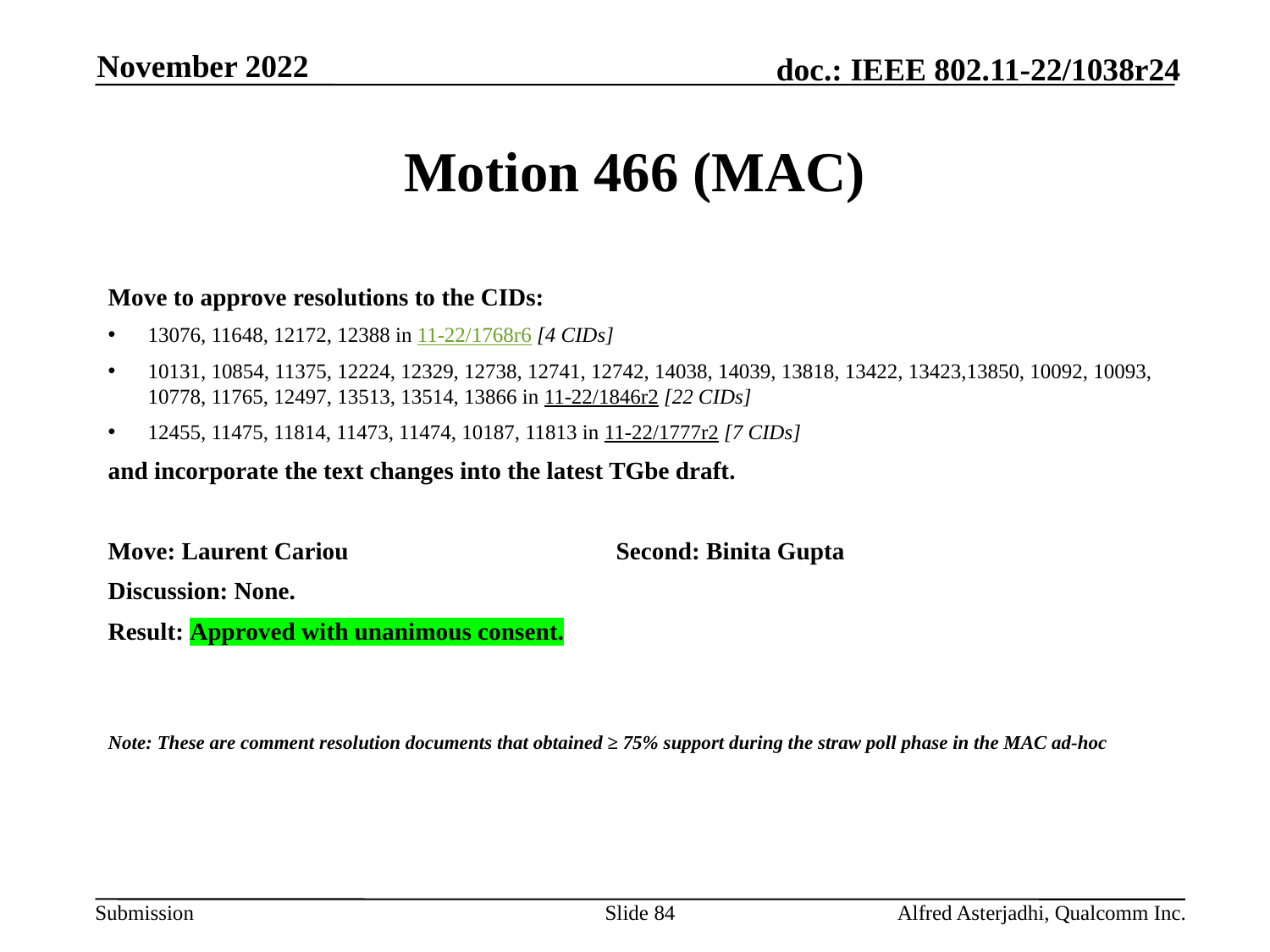

November 2022
# Motion 466 (MAC)
Move to approve resolutions to the CIDs:
13076, 11648, 12172, 12388 in 11-22/1768r6 [4 CIDs]
10131, 10854, 11375, 12224, 12329, 12738, 12741, 12742, 14038, 14039, 13818, 13422, 13423,13850, 10092, 10093, 10778, 11765, 12497, 13513, 13514, 13866 in 11-22/1846r2 [22 CIDs]
12455, 11475, 11814, 11473, 11474, 10187, 11813 in 11-22/1777r2 [7 CIDs]
and incorporate the text changes into the latest TGbe draft.

Move: Laurent Cariou			Second: Binita Gupta
Discussion: None.
Result: Approved with unanimous consent.

Note: These are comment resolution documents that obtained ≥ 75% support during the straw poll phase in the MAC ad-hoc
Slide 84
Alfred Asterjadhi, Qualcomm Inc.